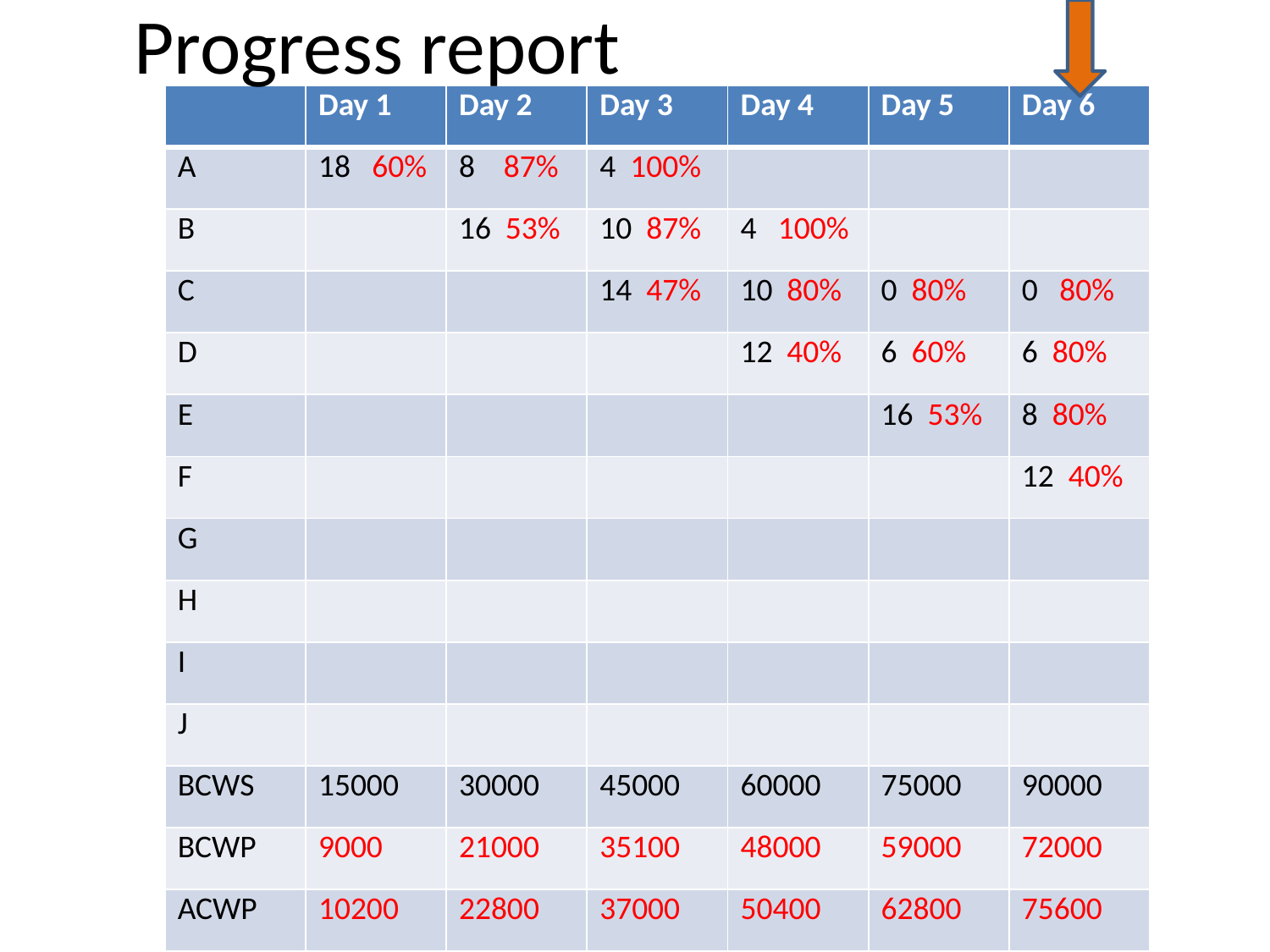

# Progress report

|  | Day 1 | Day 2 | Day 3 | Day 4 | Day 5 | Day 6 |
| --- | --- | --- | --- | --- | --- | --- |
| A | 18 60% | 8 87% | 4 100% |  |  |  |
| B |  | 16 53% | 10 87% | 4 100% |  |  |
| C |  |  | 14 47% | 10 80% | 0 80% | 0 80% |
| D |  |  |  | 12 40% | 6 60% | 6 80% |
| E |  |  |  |  | 16 53% | 8 80% |
| F |  |  |  |  |  | 12 40% |
| G |  |  |  |  |  |  |
| H |  |  |  |  |  |  |
| I |  |  |  |  |  |  |
| J |  |  |  |  |  |  |
| BCWS | 15000 | 30000 | 45000 | 60000 | 75000 | 90000 |
| BCWP | 9000 | 21000 | 35100 | 48000 | 59000 | 72000 |
| ACWP | 10200 | 22800 | 37000 | 50400 | 62800 | 75600 |